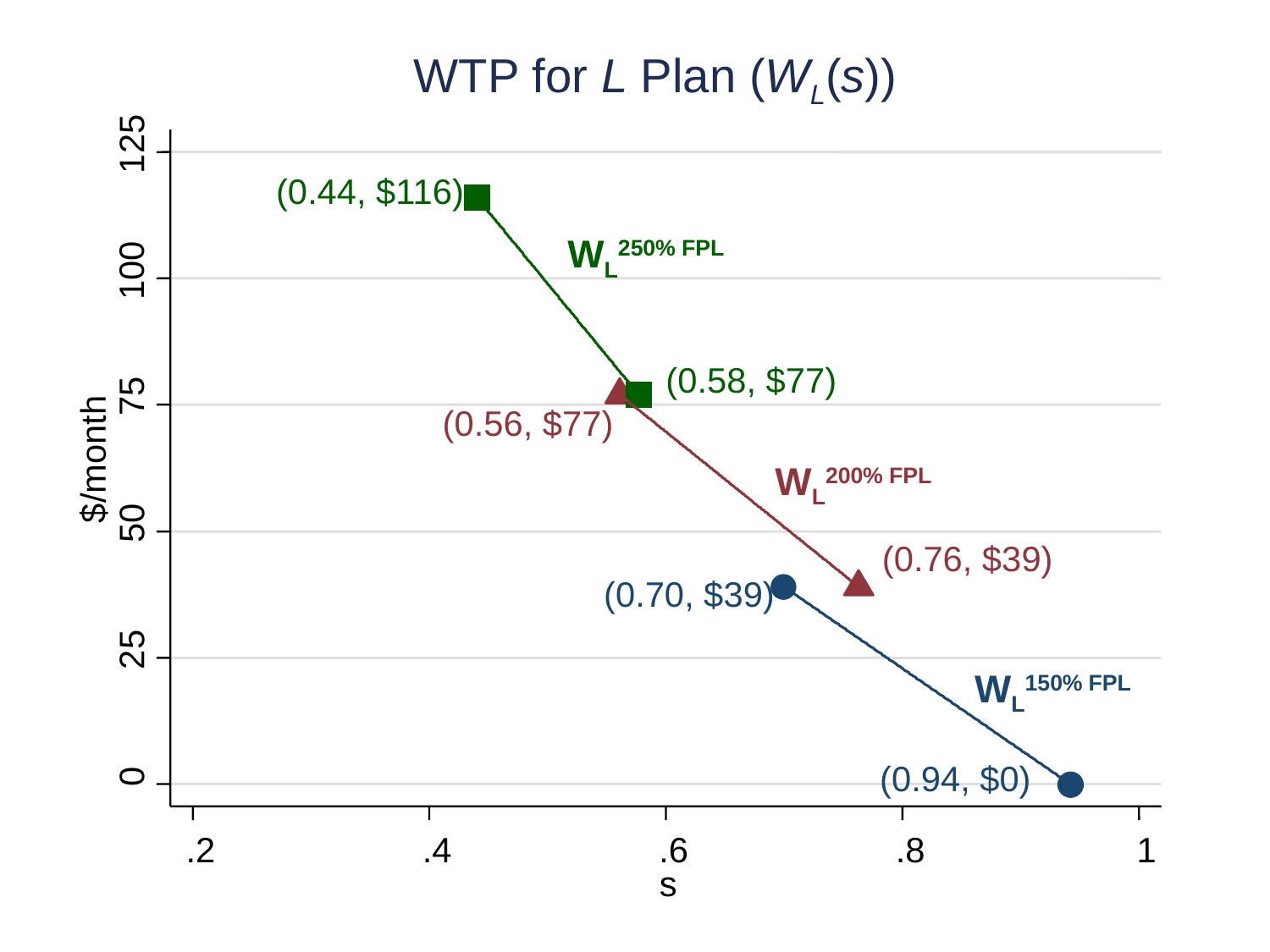

WTP for L Plan (WL(s))
125

(0.44, $116)

WL250% FPL
100

(0.58, $77)
75

(0.56, $77)

$/month
WL200% FPL
50

(0.76, $39)

(0.70, $39)

25

WL150% FPL
0
(0.94, $0)

.2
.4
.6
.8
1
s